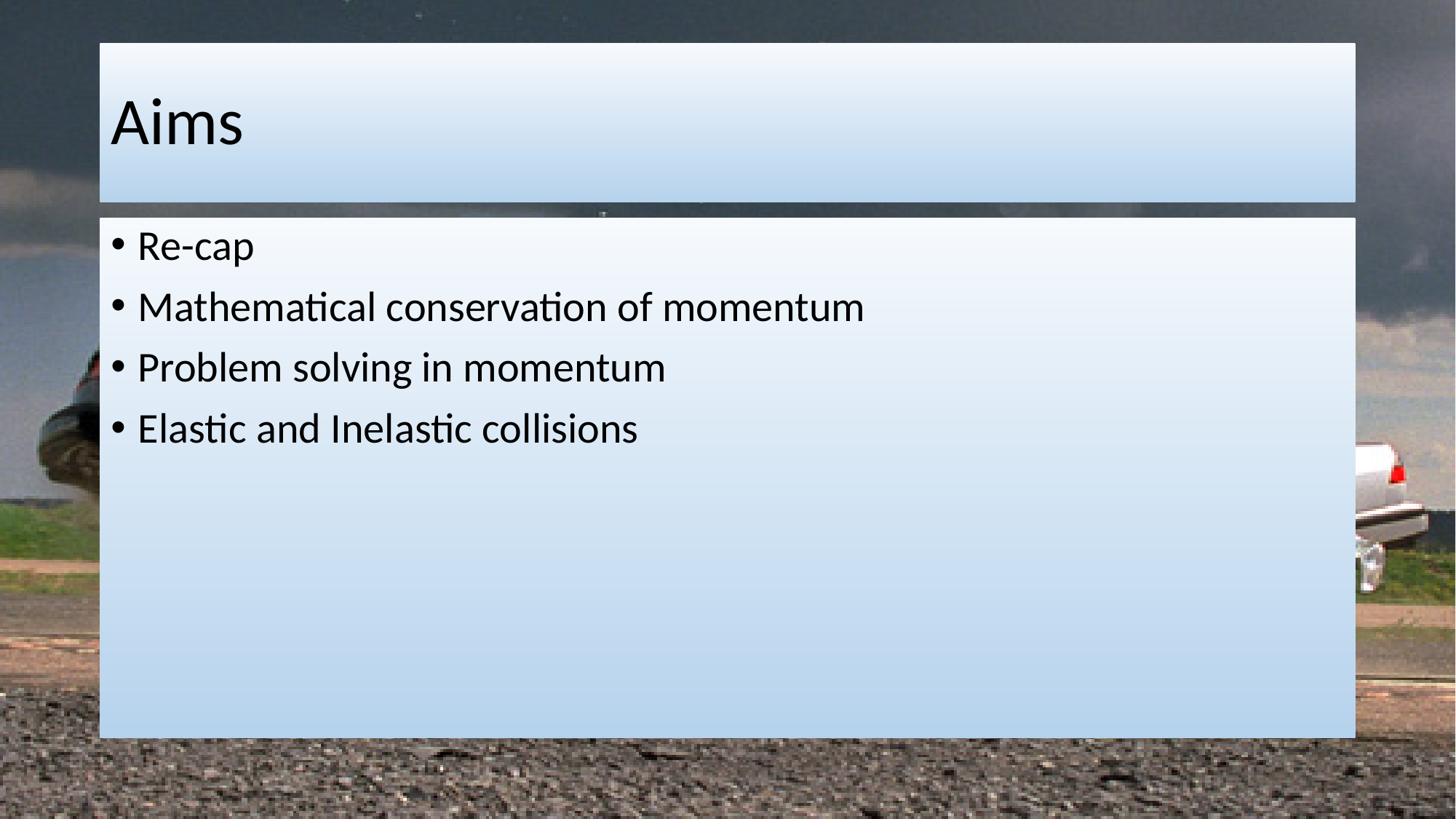

# Aims
Re-cap
Mathematical conservation of momentum
Problem solving in momentum
Elastic and Inelastic collisions